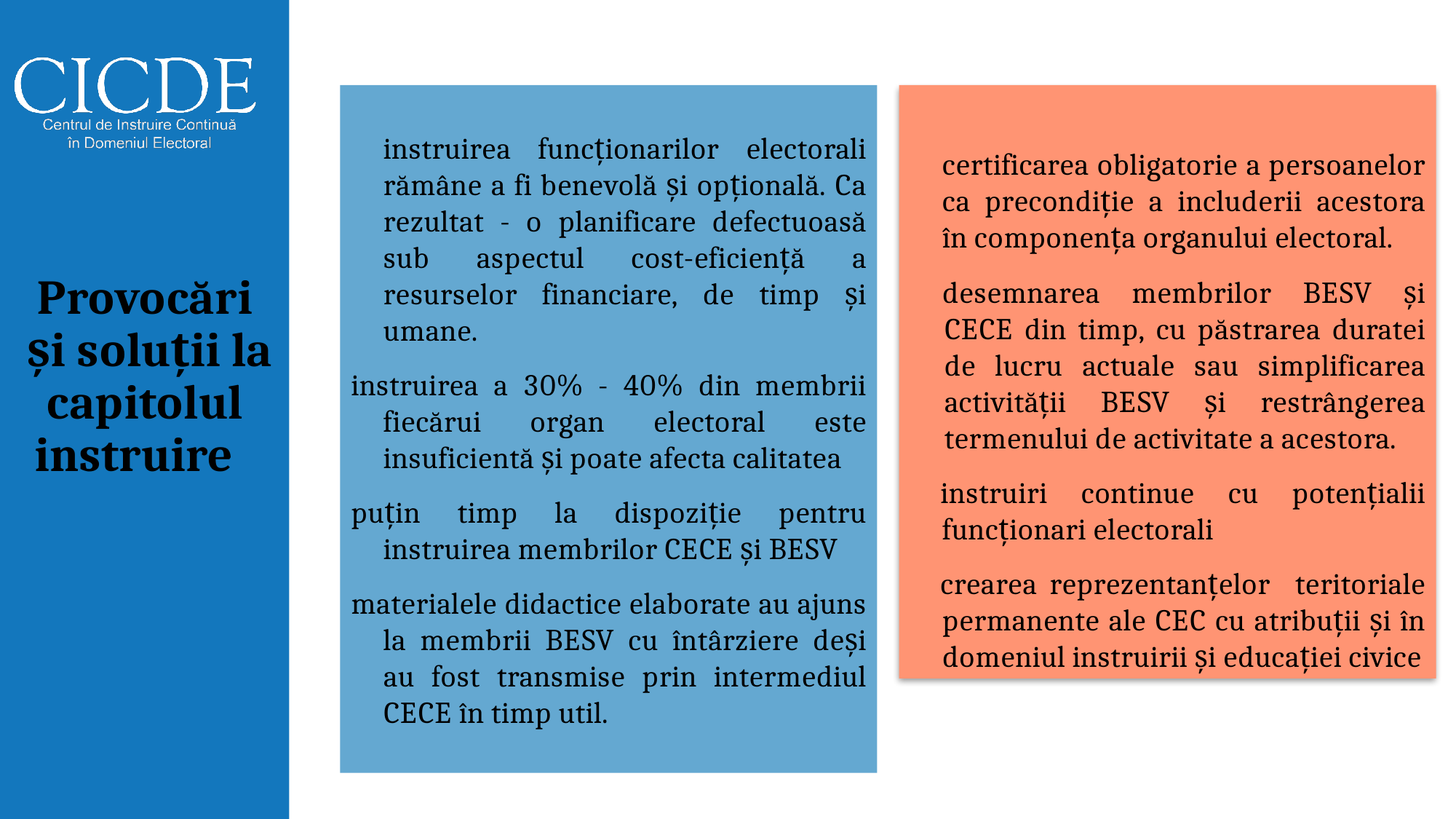

instruirea funcționarilor electorali rămâne a fi benevolă și opțională. Ca rezultat - o planificare defectuoasă sub aspectul cost-eficiență a resurselor financiare, de timp și umane.
instruirea a 30% - 40% din membrii fiecărui organ electoral este insuficientă și poate afecta calitatea
puțin timp la dispoziție pentru instruirea membrilor CECE și BESV
materialele didactice elaborate au ajuns la membrii BESV cu întârziere deși au fost transmise prin intermediul CECE în timp util.

certificarea obligatorie a persoanelor ca precondiție a includerii acestora în componența organului electoral.
desemnarea membrilor BESV și CECE din timp, cu păstrarea duratei de lucru actuale sau simplificarea activității BESV și restrângerea termenului de activitate a acestora.
instruiri continue cu potențialii funcționari electorali
crearea reprezentanțelor  teritoriale permanente ale CEC cu atribuții și în domeniul instruirii și educației civice
Provocări
 și soluții la capitolul instruire